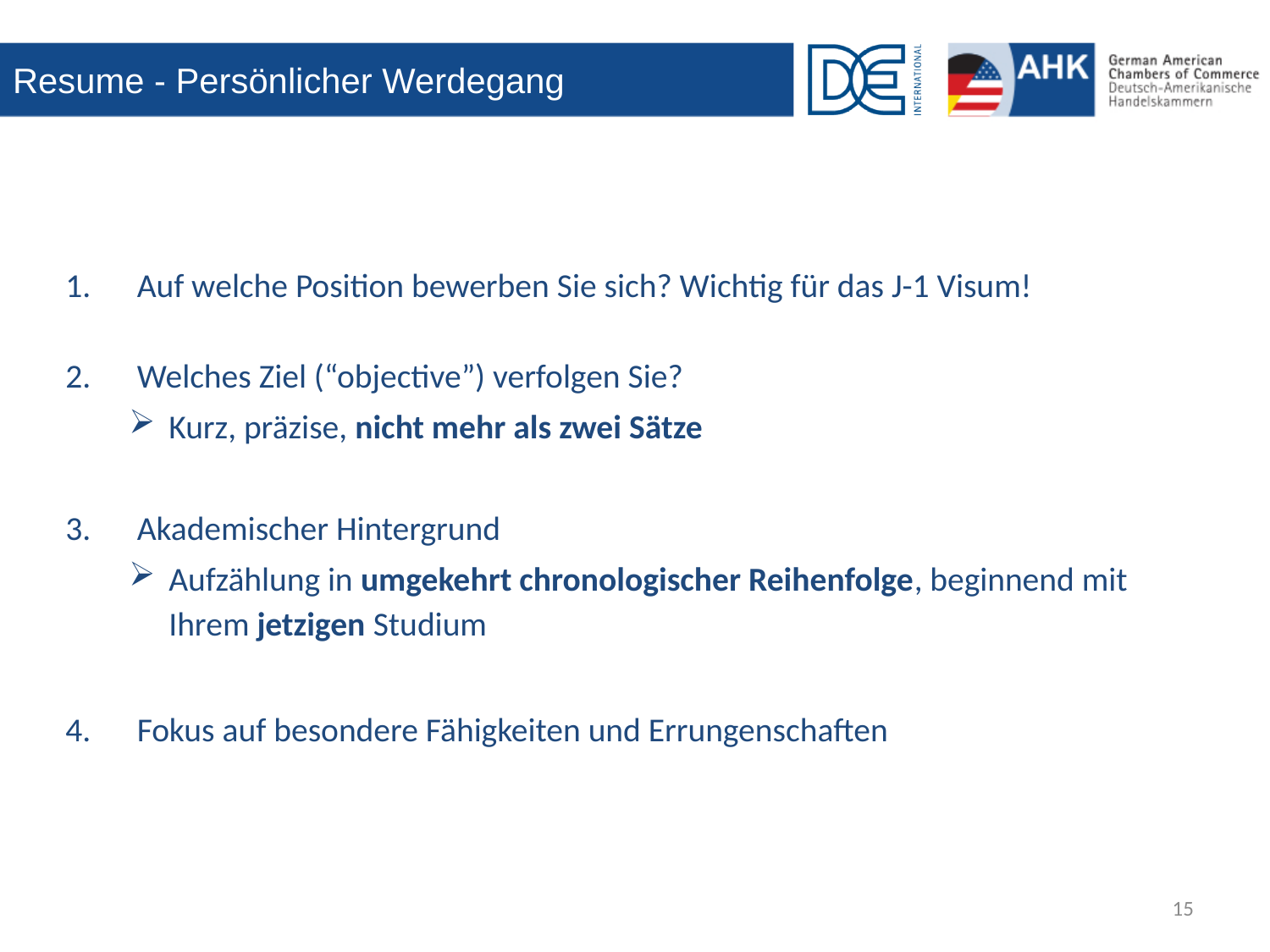

# Resume - Persönlicher Werdegang
Auf welche Position bewerben Sie sich? Wichtig für das J-1 Visum!
Welches Ziel (“objective”) verfolgen Sie?
Kurz, präzise, nicht mehr als zwei Sätze

Akademischer Hintergrund
Aufzählung in umgekehrt chronologischer Reihenfolge, beginnend mit Ihrem jetzigen Studium

Fokus auf besondere Fähigkeiten und Errungenschaften

15